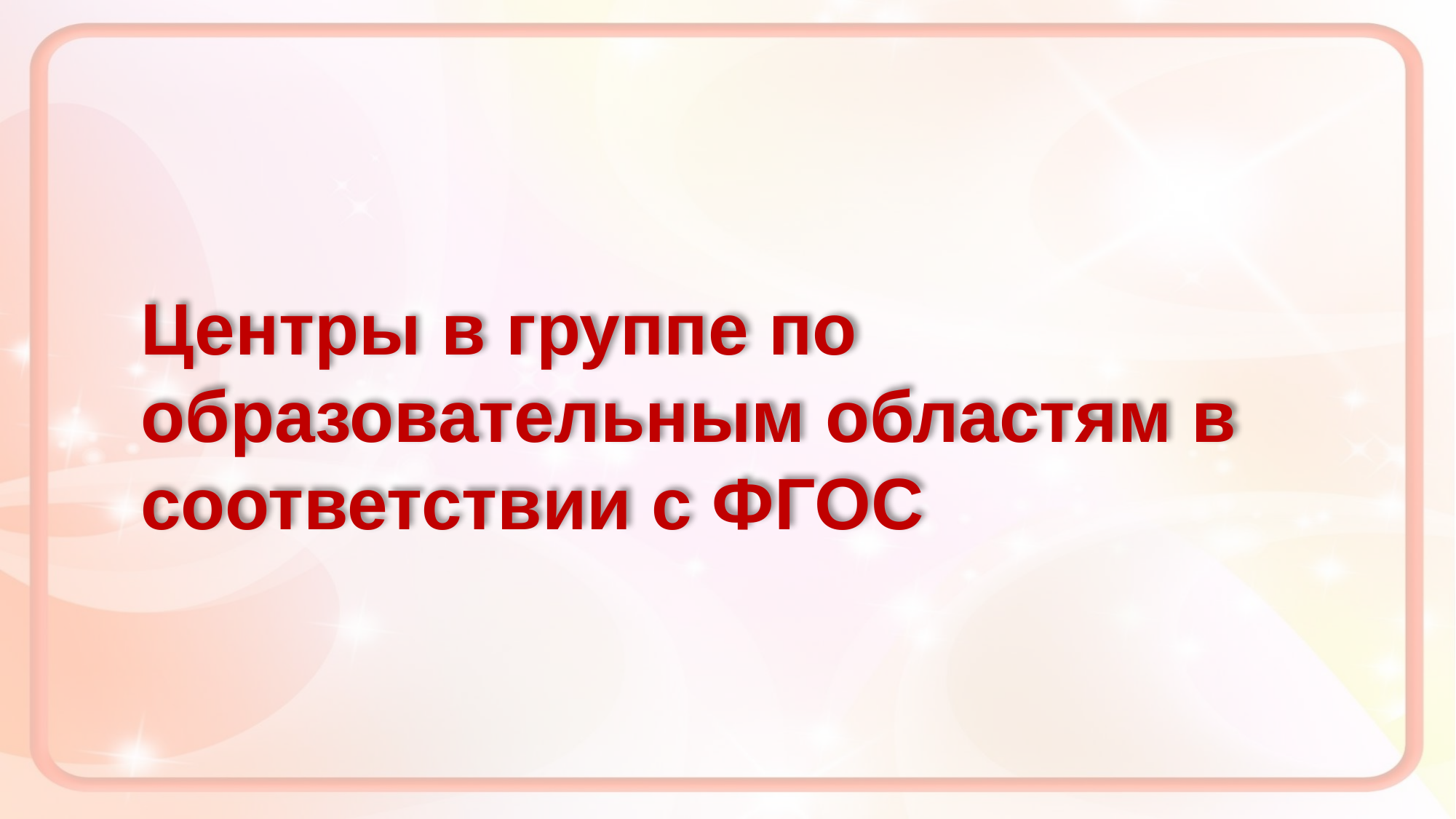

Центры в группе по образовательным областям в соответствии с ФГОС